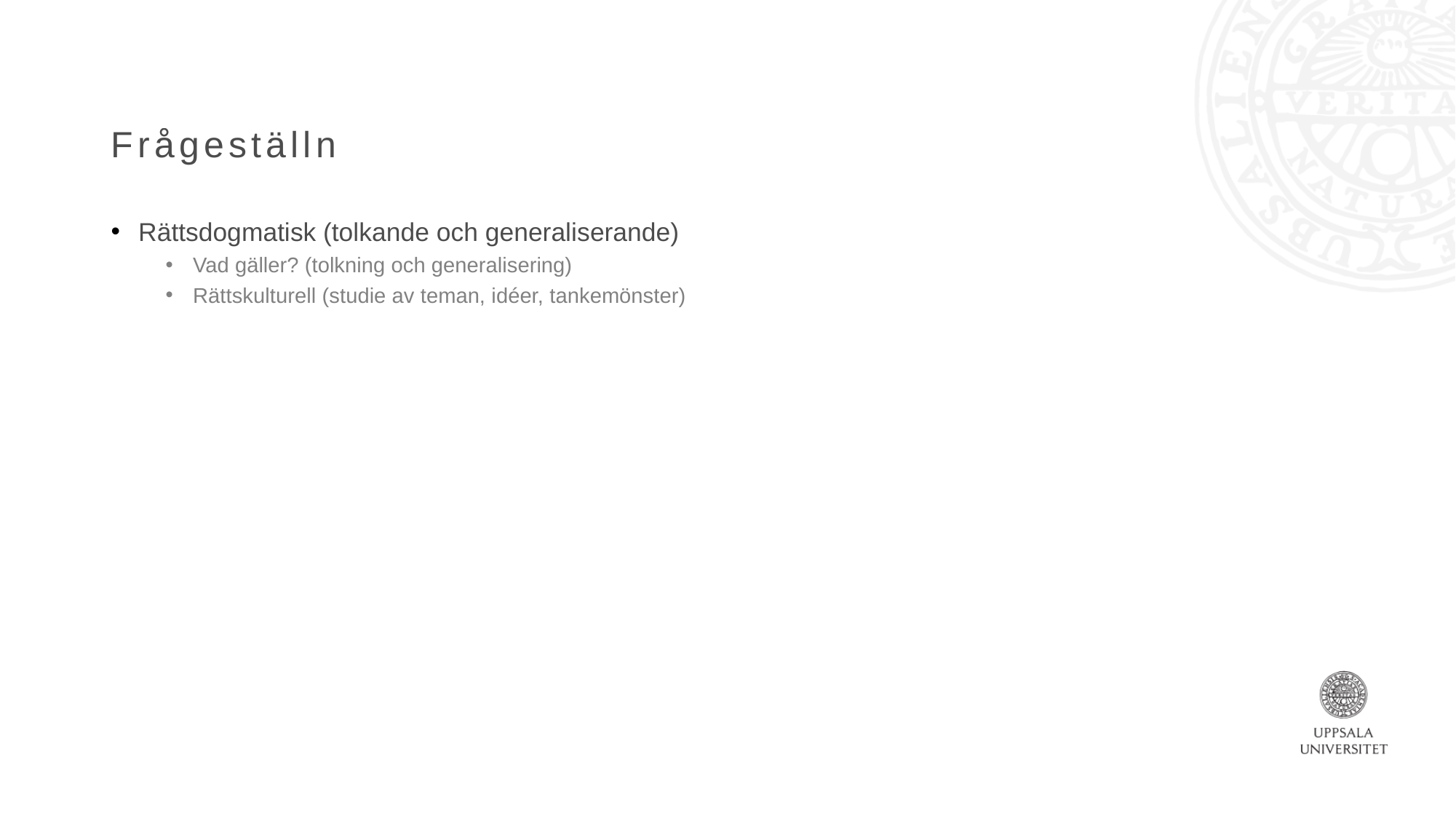

# Frågeställning
Rättsdogmatisk (tolkande och generaliserande)
Vad gäller? (tolkning och generalisering)
Rättskulturell (studie av teman, idéer, tankemönster)